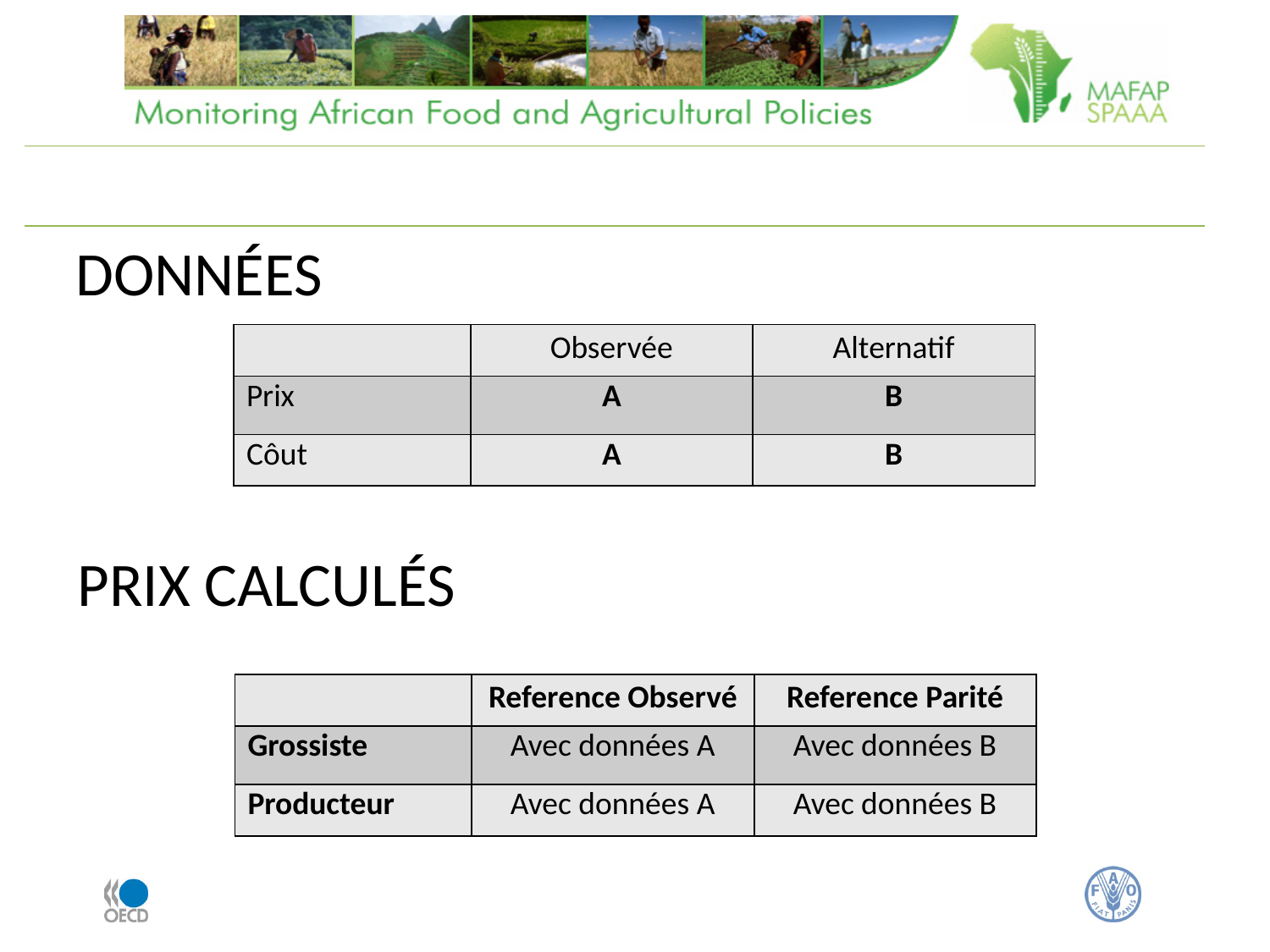

# DONNÉES
|  | Observée | Alternatif |
| --- | --- | --- |
| Prix | A | B |
| Côut | A | B |
PRIX CALCULÉS
|  | Reference Observé | Reference Parité |
| --- | --- | --- |
| Grossiste | Avec données A | Avec données B |
| Producteur | Avec données A | Avec données B |